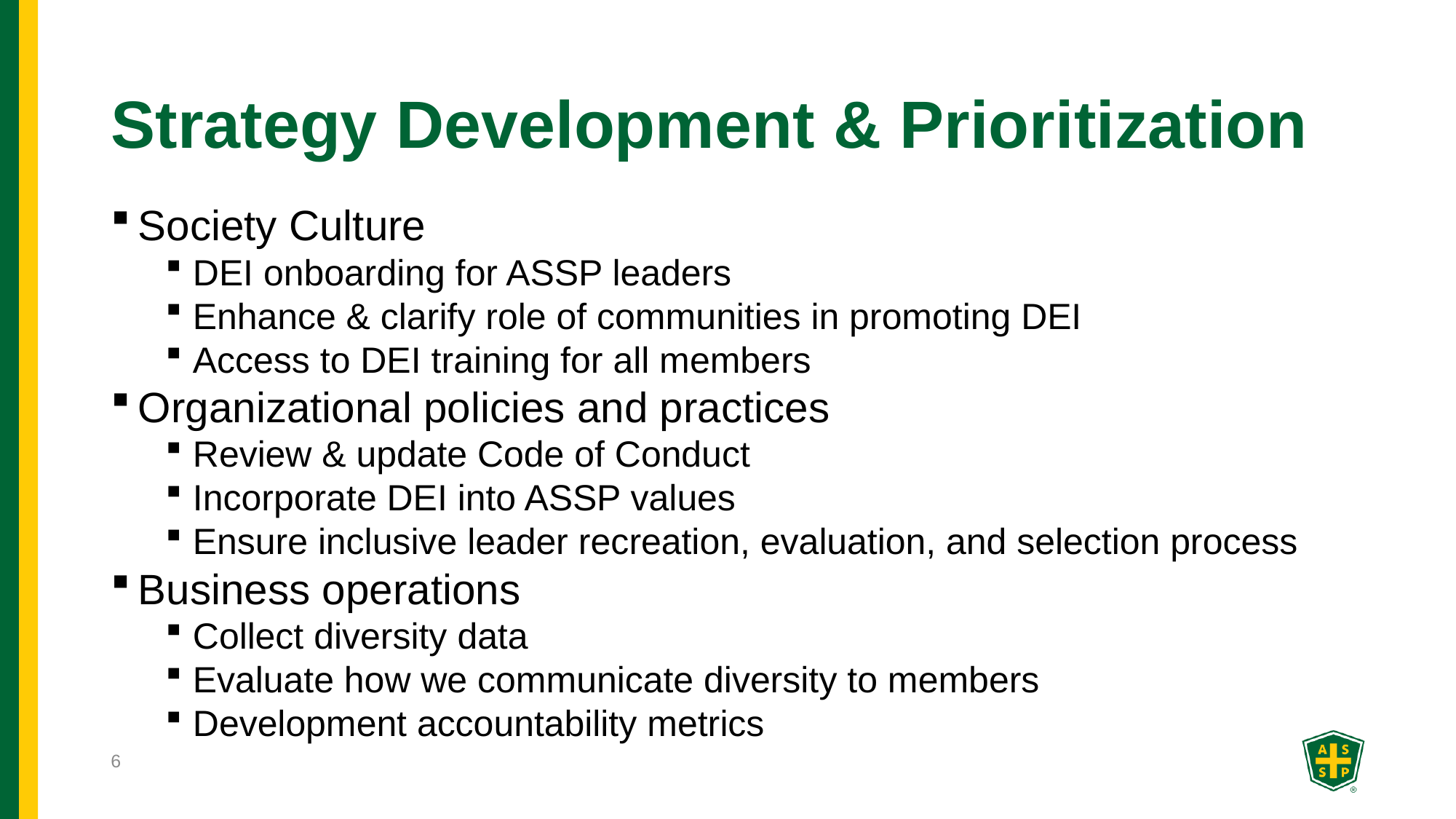

# Strategy Development & Prioritization
Society Culture
DEI onboarding for ASSP leaders
Enhance & clarify role of communities in promoting DEI
Access to DEI training for all members
Organizational policies and practices
Review & update Code of Conduct
Incorporate DEI into ASSP values
Ensure inclusive leader recreation, evaluation, and selection process
Business operations
Collect diversity data
Evaluate how we communicate diversity to members
Development accountability metrics
6